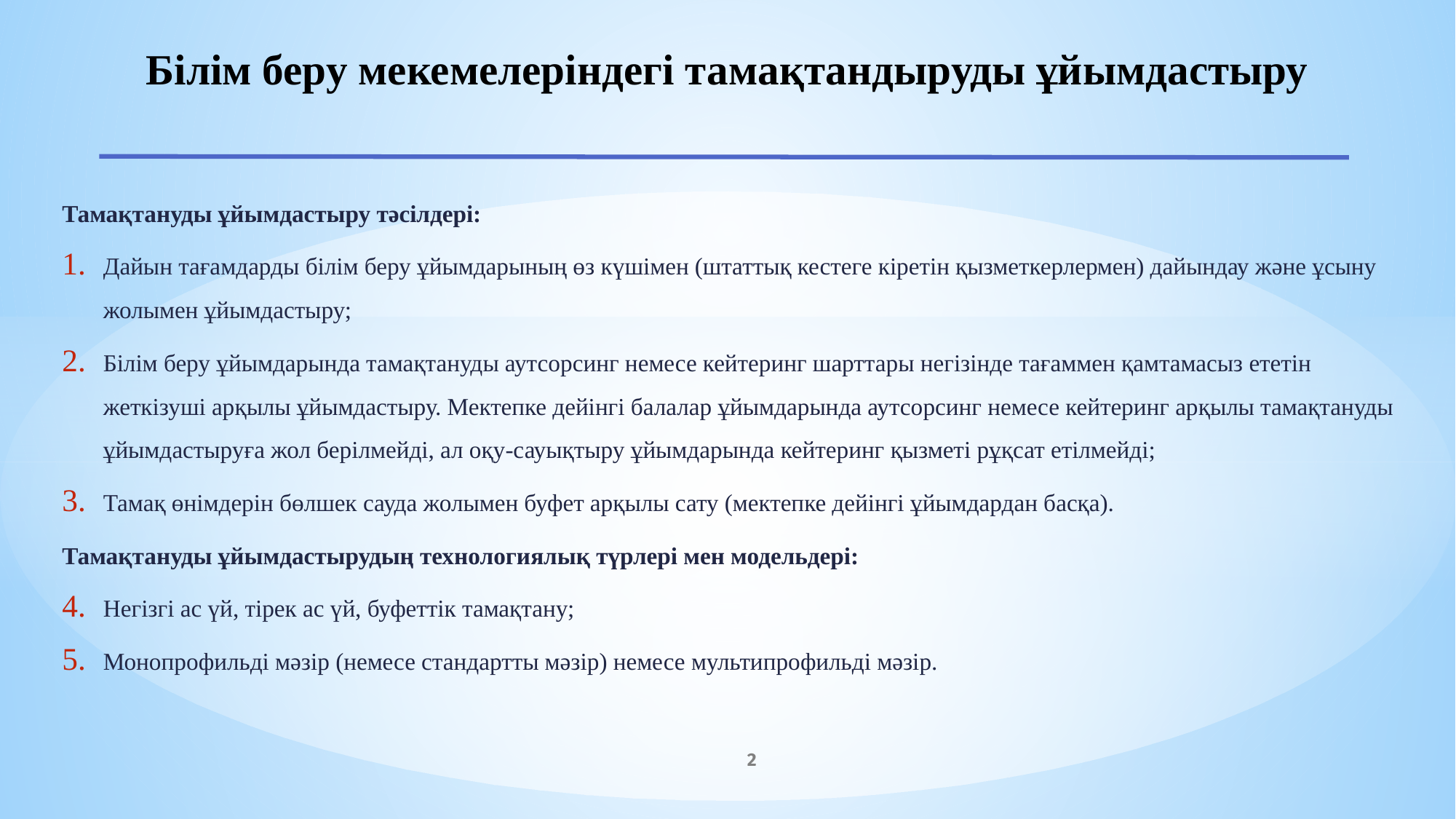

# Білім беру мекемелеріндегі тамақтандыруды ұйымдастыру
Тамақтануды ұйымдастыру тәсілдері:
Дайын тағамдарды білім беру ұйымдарының өз күшімен (штаттық кестеге кіретін қызметкерлермен) дайындау және ұсыну жолымен ұйымдастыру;
Білім беру ұйымдарында тамақтануды аутсорсинг немесе кейтеринг шарттары негізінде тағаммен қамтамасыз ететін жеткізуші арқылы ұйымдастыру. Мектепке дейінгі балалар ұйымдарында аутсорсинг немесе кейтеринг арқылы тамақтануды ұйымдастыруға жол берілмейді, ал оқу-сауықтыру ұйымдарында кейтеринг қызметі рұқсат етілмейді;
Тамақ өнімдерін бөлшек сауда жолымен буфет арқылы сату (мектепке дейінгі ұйымдардан басқа).
Тамақтануды ұйымдастырудың технологиялық түрлері мен модельдері:
Негізгі ас үй, тірек ас үй, буфеттік тамақтану;
Монопрофильді мәзір (немесе стандартты мәзір) немесе мультипрофильді мәзір.

2